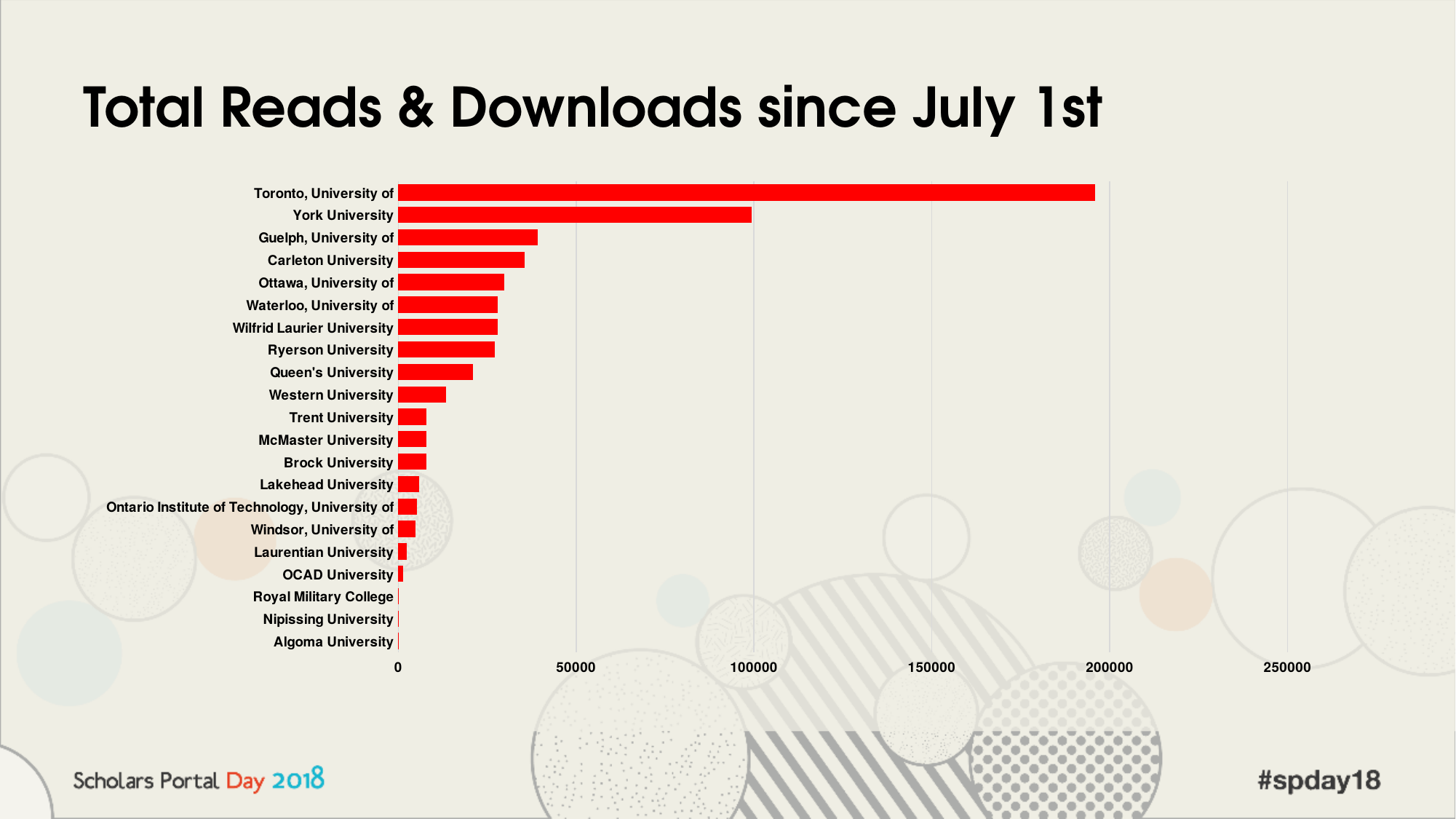

# Total Reads & Downloads since July 1st

### Chart

| Category |  |
|---|---|
| Algoma University | 27.0 |
| Nipissing University | 121.0 |
| Royal Military College | 228.0 |
| OCAD University | 1297.0 |
| Laurentian University | 2354.0 |
| Windsor, University of | 4775.0 |
| Ontario Institute of Technology, University of | 5160.0 |
| Lakehead University | 5940.0 |
| Brock University | 7875.0 |
| McMaster University | 7975.0 |
| Trent University | 7992.0 |
| Western University | 13399.0 |
| Queen's University | 21049.0 |
| Ryerson University | 27048.0 |
| Wilfrid Laurier University | 27858.0 |
| Waterloo, University of | 27913.0 |
| Ottawa, University of | 29881.0 |
| Carleton University | 35447.0 |
| Guelph, University of | 39190.0 |
| York University | 99324.0 |
| Toronto, University of | 195896.0 |